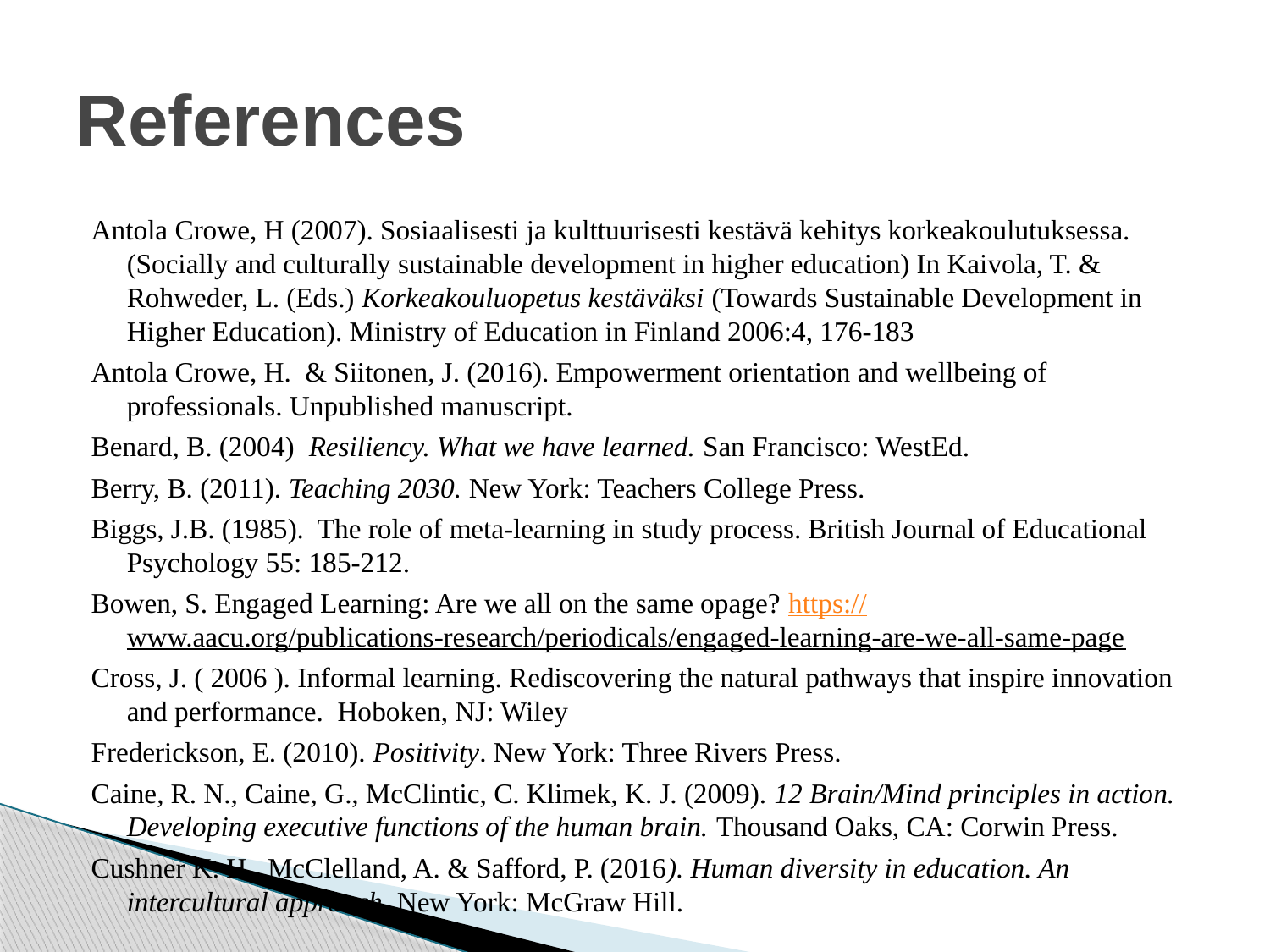

# References
Antola Crowe, H (2007). Sosiaalisesti ja kulttuurisesti kestävä kehitys korkeakoulutuksessa. (Socially and culturally sustainable development in higher education) In Kaivola, T. & Rohweder, L. (Eds.) Korkeakouluopetus kestäväksi (Towards Sustainable Development in  Higher Education). Ministry of Education in Finland 2006:4, 176-183
Antola Crowe, H.  & Siitonen, J. (2016). Empowerment orientation and wellbeing of professionals. Unpublished manuscript.
Benard, B. (2004)  Resiliency. What we have learned. San Francisco: WestEd.
Berry, B. (2011). Teaching 2030. New York: Teachers College Press.
Biggs, J.B. (1985).  The role of meta-learning in study process. British Journal of Educational Psychology 55: 185-212.
Bowen, S. Engaged Learning: Are we all on the same opage? https://www.aacu.org/publications-research/periodicals/engaged-learning-are-we-all-same-page
Cross, J. ( 2006 ). Informal learning. Rediscovering the natural pathways that inspire innovation and performance.  Hoboken, NJ: Wiley
Frederickson, E. (2010). Positivity. New York: Three Rivers Press.
Caine, R. N., Caine, G., McClintic, C. Klimek, K. J. (2009). 12 Brain/Mind principles in action. Developing executive functions of the human brain. Thousand Oaks, CA: Corwin Press.
Cushner K. H., McClelland, A. & Safford, P. (2016). Human diversity in education. An intercultural approach. New York: McGraw Hill.